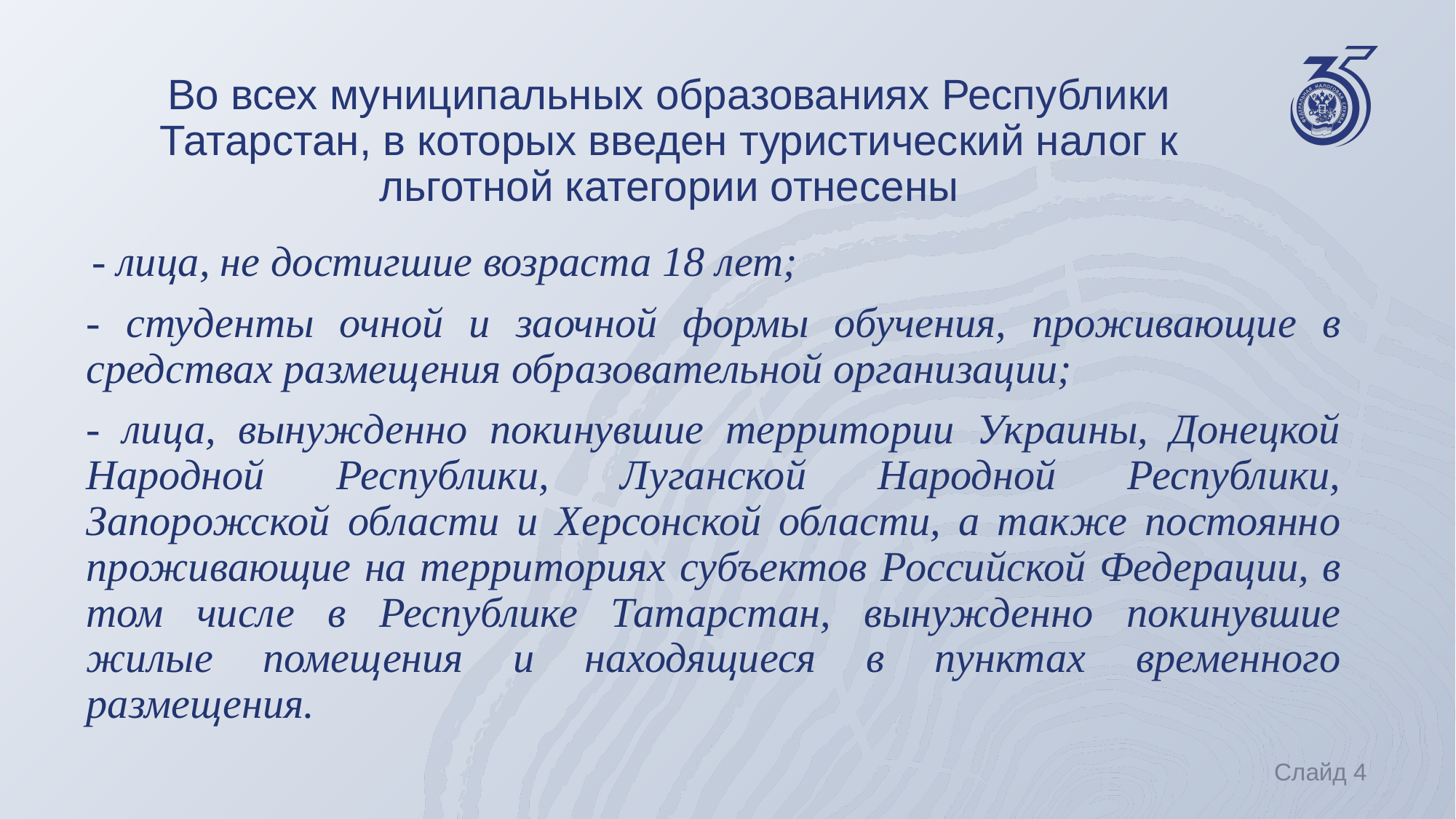

# Во всех муниципальных образованиях Республики Татарстан, в которых введен туристический налог к льготной категории отнесены
 - лица, не достигшие возраста 18 лет;
- студенты очной и заочной формы обучения, проживающие в средствах размещения образовательной организации;
- лица, вынужденно покинувшие территории Украины, Донецкой Народной Республики, Луганской Народной Республики, Запорожской области и Херсонской области, а также постоянно проживающие на территориях субъектов Российской Федерации, в том числе в Республике Татарстан, вынужденно покинувшие жилые помещения и находящиеся в пунктах временного размещения.

Слайд 4